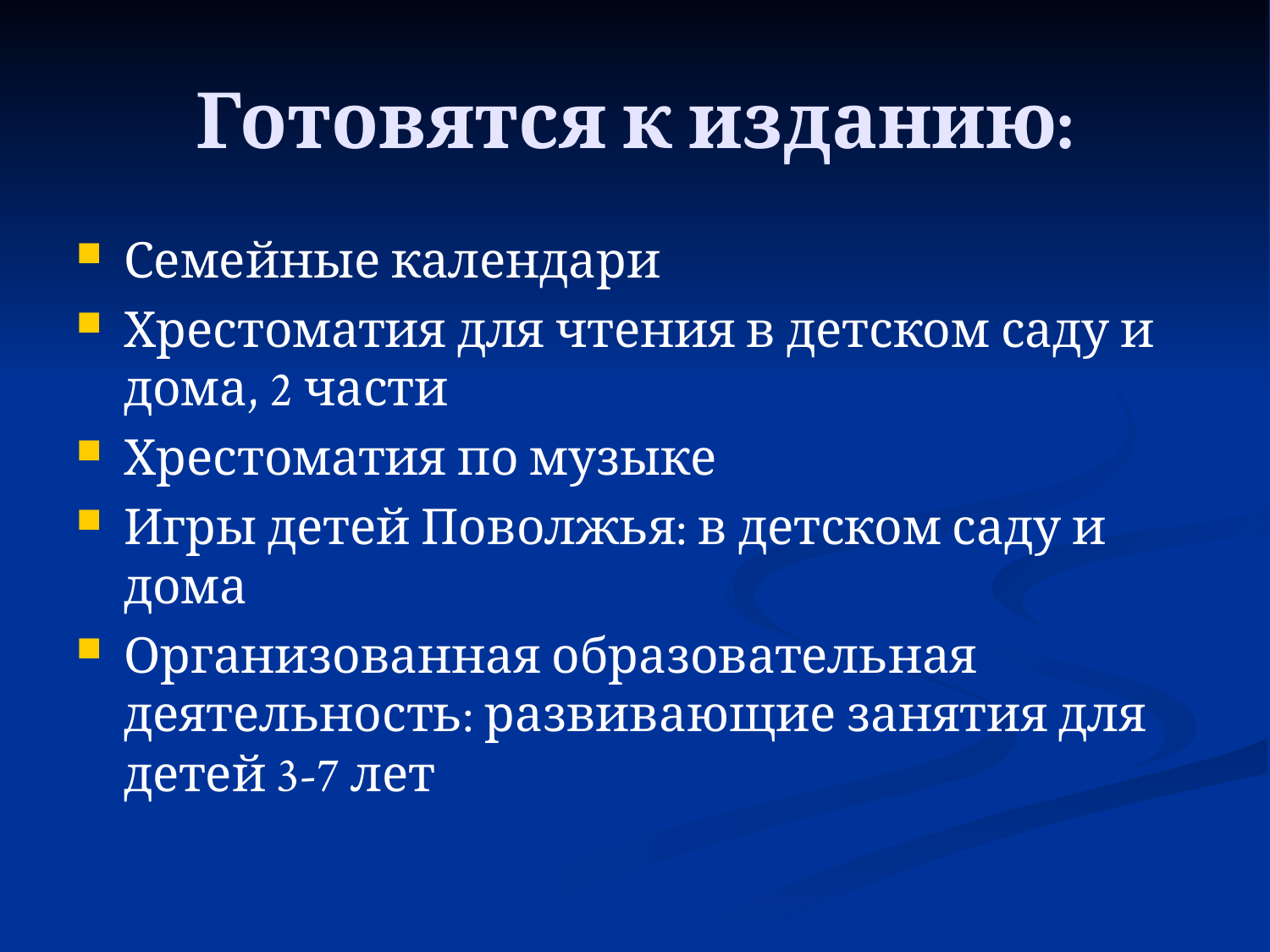

# Готовятся к изданию:
Семейные календари
Хрестоматия для чтения в детском саду и дома, 2 части
Хрестоматия по музыке
Игры детей Поволжья: в детском саду и дома
Организованная образовательная деятельность: развивающие занятия для детей 3-7 лет